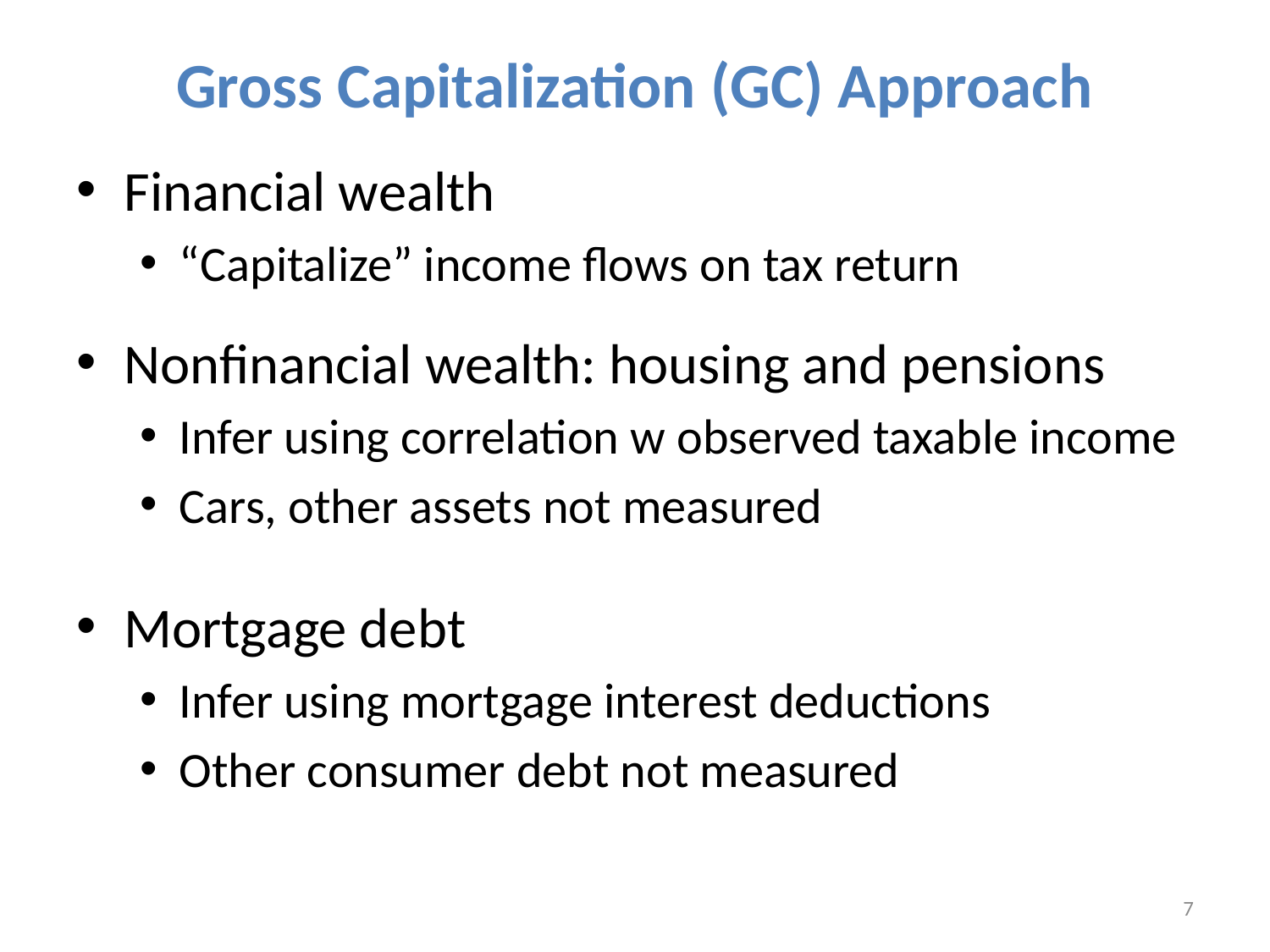

# Gross Capitalization (GC) Approach
Financial wealth
“Capitalize” income flows on tax return

Nonfinancial wealth: housing and pensions
Infer using correlation w observed taxable income
Cars, other assets not measured

Mortgage debt
Infer using mortgage interest deductions
Other consumer debt not measured

7